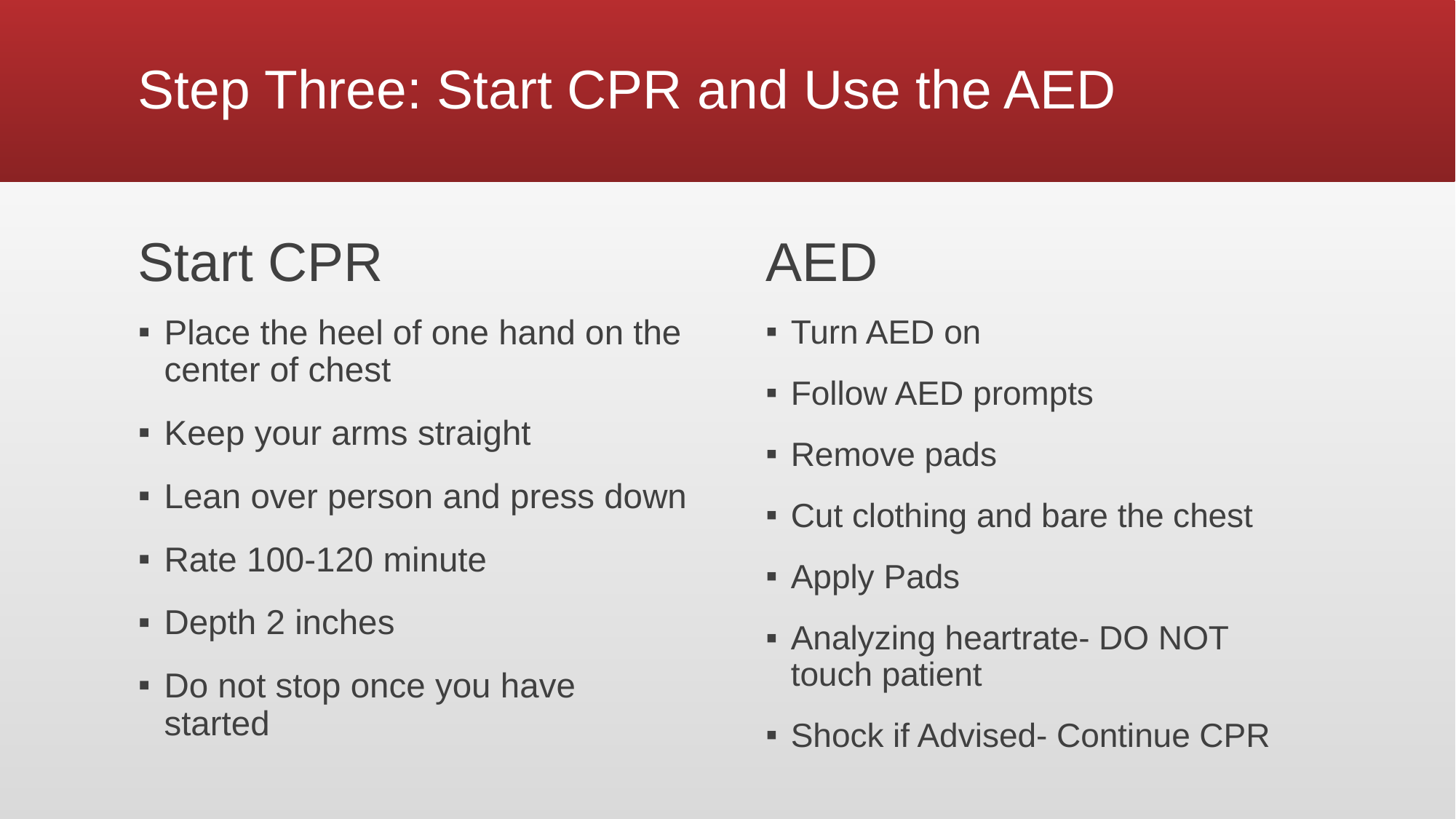

# Step Three: Start CPR and Use the AED
Start CPR
AED
Place the heel of one hand on the center of chest
Keep your arms straight
Lean over person and press down
Rate 100-120 minute
Depth 2 inches
Do not stop once you have started

Turn AED on
Follow AED prompts
Remove pads
Cut clothing and bare the chest
Apply Pads
Analyzing heartrate- DO NOT touch patient
Shock if Advised- Continue CPR